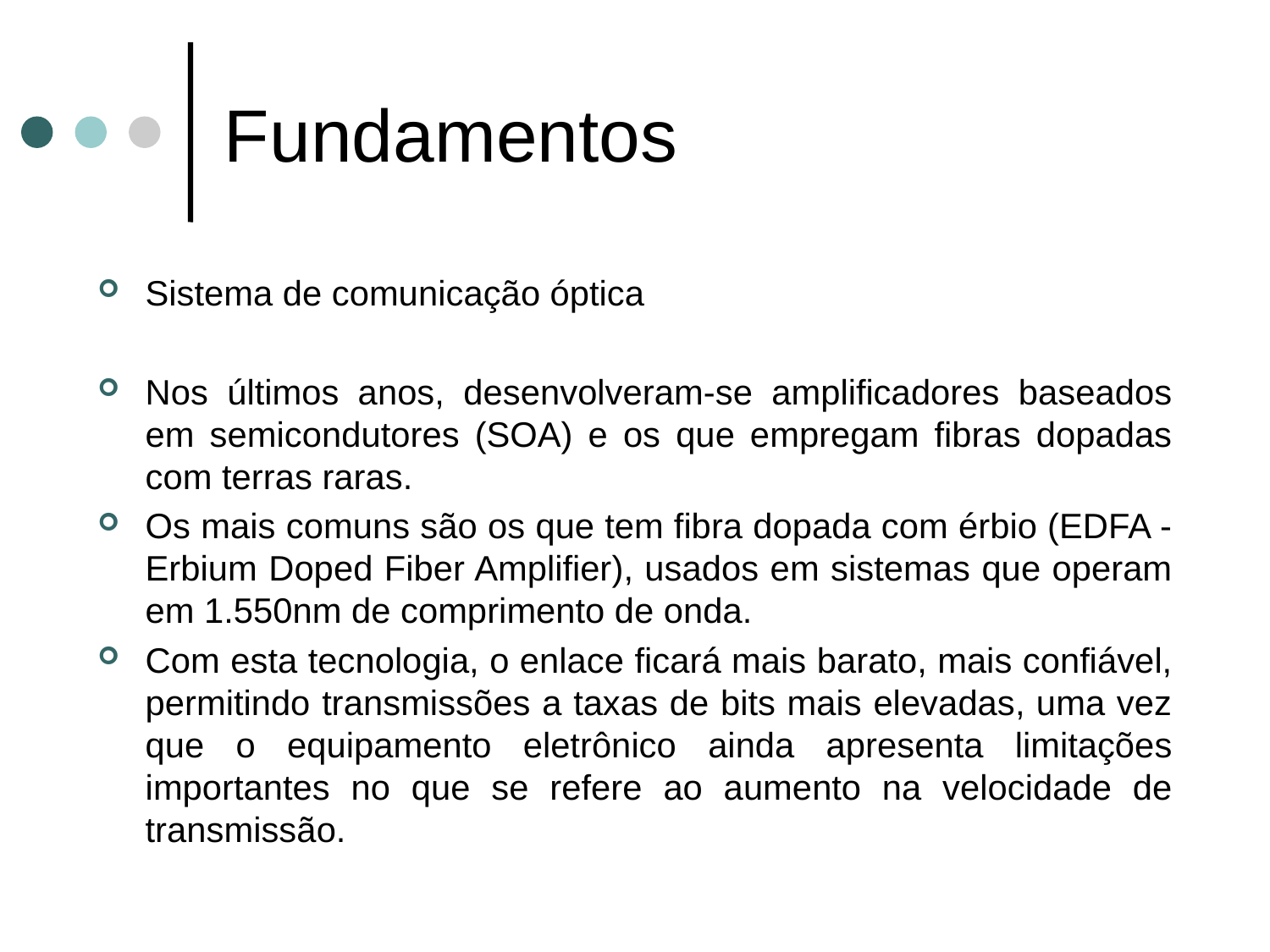

# Fundamentos
Sistema de comunicação óptica

Nos últimos anos, desenvolveram-se amplificadores baseados em semicondutores (SOA) e os que empregam fibras dopadas com terras raras.
Os mais comuns são os que tem fibra dopada com érbio (EDFA - Erbium Doped Fiber Amplifier), usados em sistemas que operam em 1.550nm de comprimento de onda.
Com esta tecnologia, o enlace ficará mais barato, mais confiável, permitindo transmissões a taxas de bits mais elevadas, uma vez que o equipamento eletrônico ainda apresenta limitações importantes no que se refere ao aumento na velocidade de transmissão.